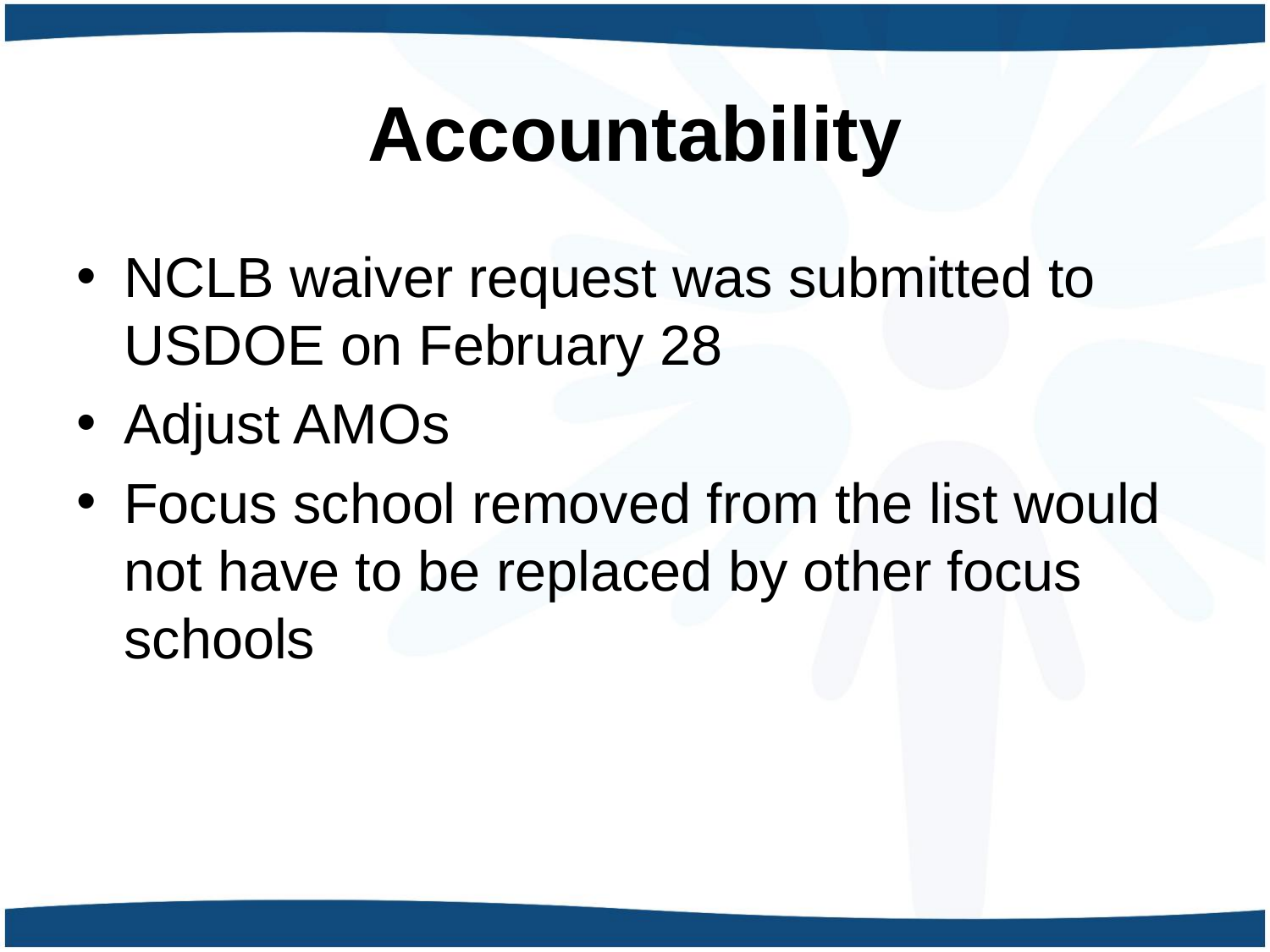

# Accountability
NCLB waiver request was submitted to USDOE on February 28
Adjust AMOs
Focus school removed from the list would not have to be replaced by other focus schools